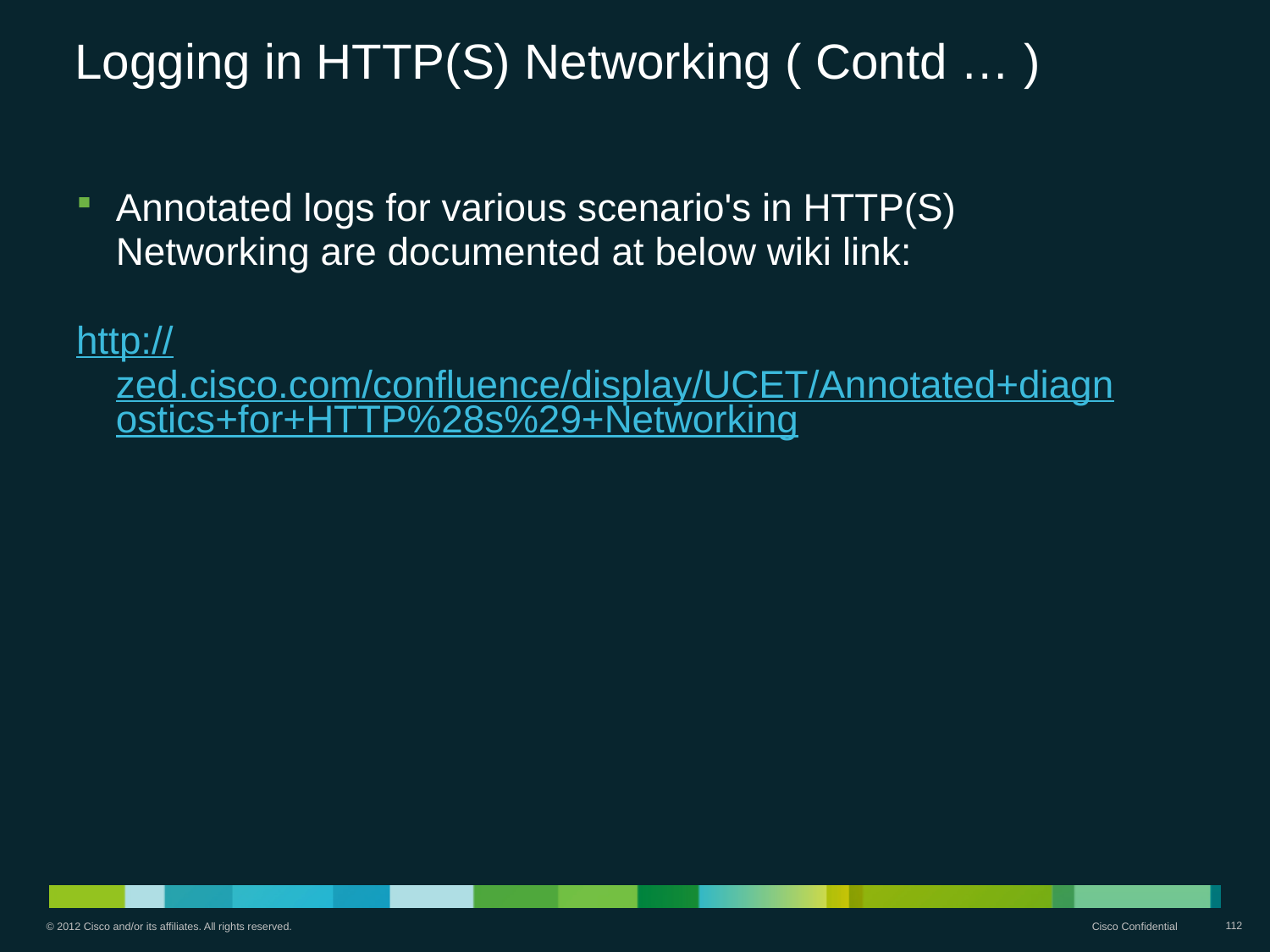

# Logging in HTTP(S) Networking ( Contd … )
Annotated logs for various scenario's in HTTP(S) Networking are documented at below wiki link:

http://zed.cisco.com/confluence/display/UCET/Annotated+diagnostics+for+HTTP%28s%29+Networking